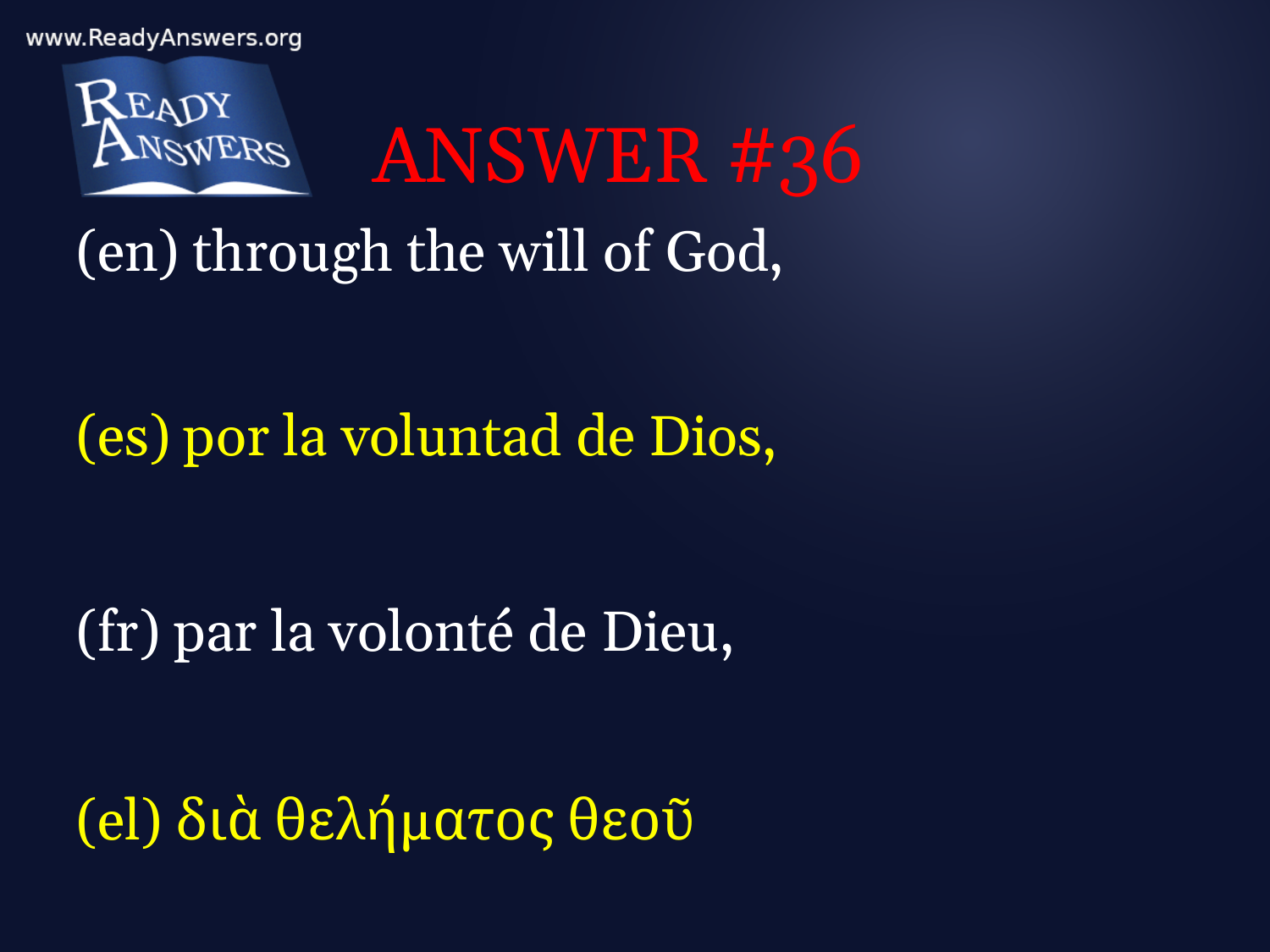

# ANSWER #36
(en) through the will of God,
(es) por la voluntad de Dios,
(fr) par la volonté de Dieu,
(el) διὰ θελήματος θεοῦ